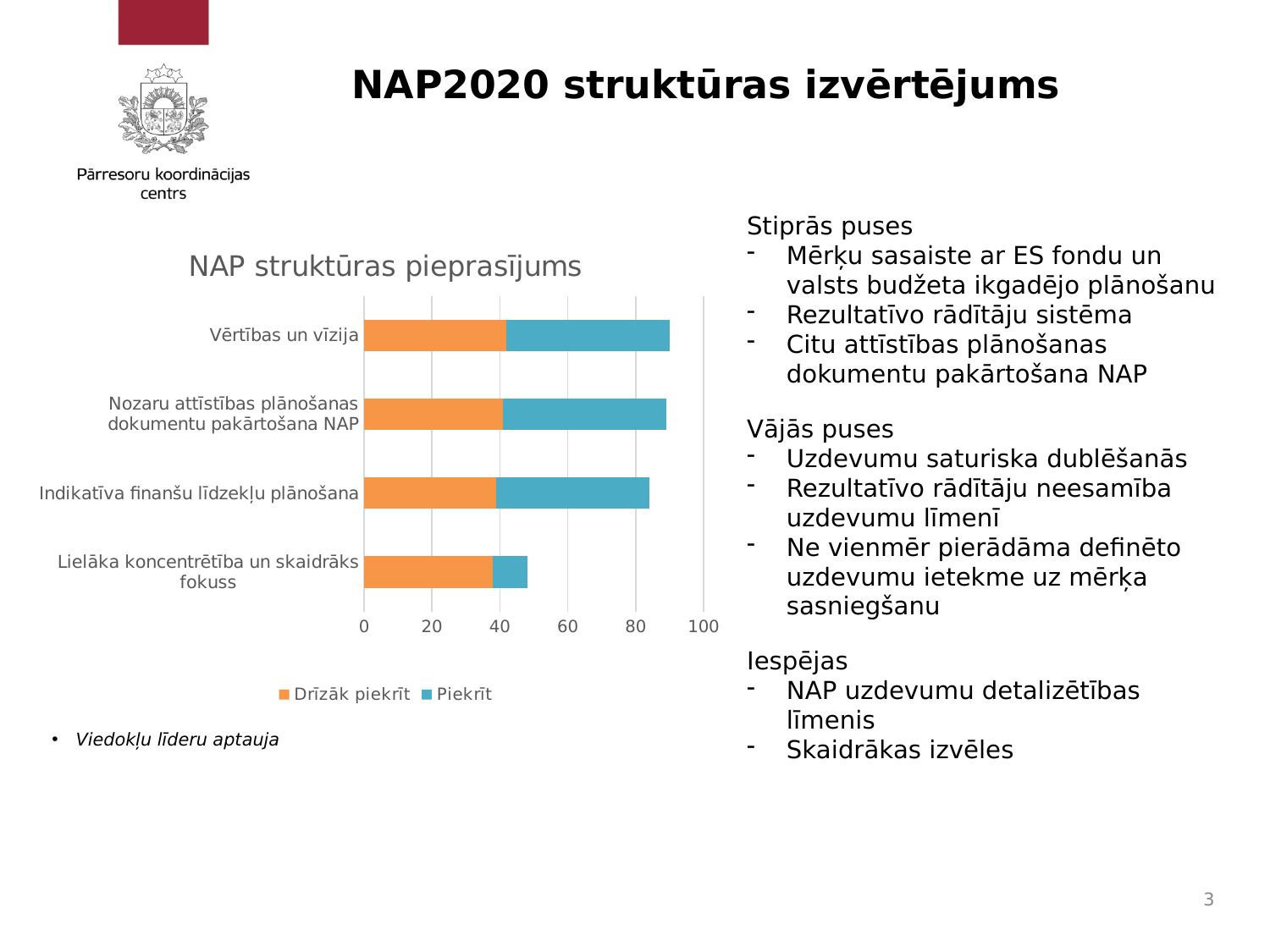

# NAP2020 struktūras izvērtējums
Stiprās puses
Mērķu sasaiste ar ES fondu un valsts budžeta ikgadējo plānošanu
Rezultatīvo rādītāju sistēma
Citu attīstības plānošanas dokumentu pakārtošana NAP

Vājās puses
Uzdevumu saturiska dublēšanās
Rezultatīvo rādītāju neesamība uzdevumu līmenī
Ne vienmēr pierādāma definēto uzdevumu ietekme uz mērķa sasniegšanu

Iespējas
NAP uzdevumu detalizētības līmenis
Skaidrākas izvēles

### Chart: NAP struktūras pieprasījums

| Category | Drīzāk piekrīt | Piekrīt |
|---|---|---|
| Lielāka koncentrētība un skaidrāks fokuss | 38.0 | 10.0 |
| Indikatīva finanšu līdzekļu plānošana | 39.0 | 45.0 |
| Nozaru attīstības plānošanas dokumentu pakārtošana NAP | 41.0 | 48.0 |
| Vērtības un vīzija | 42.0 | 48.0 |
Viedokļu līderu aptauja

3